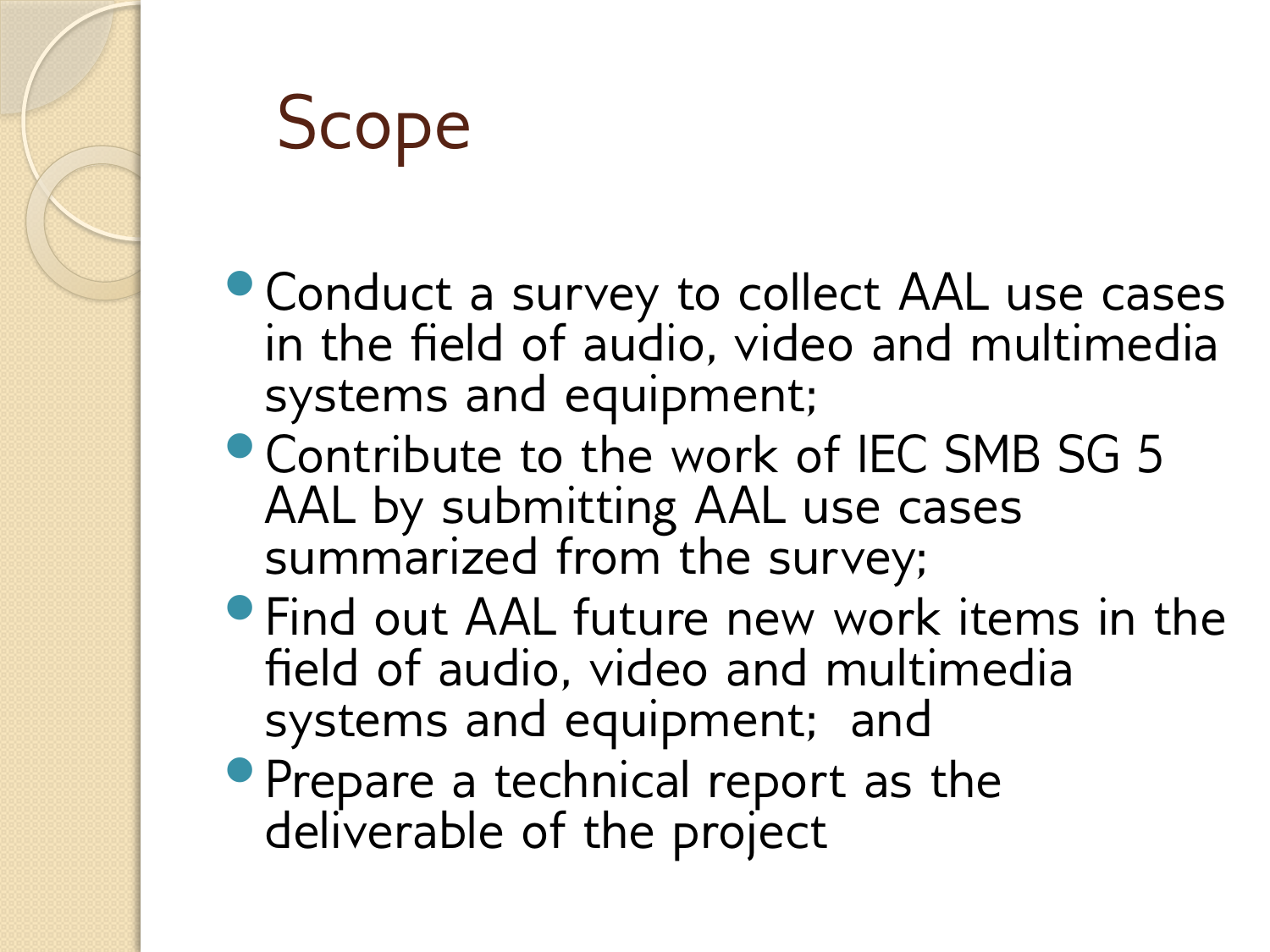

Conduct a survey to collect AAL use cases in the field of audio, video and multimedia systems and equipment;
Contribute to the work of IEC SMB SG 5 AAL by submitting AAL use cases summarized from the survey;
Find out AAL future new work items in the field of audio, video and multimedia systems and equipment;  and
Prepare a technical report as the deliverable of the project

Scope